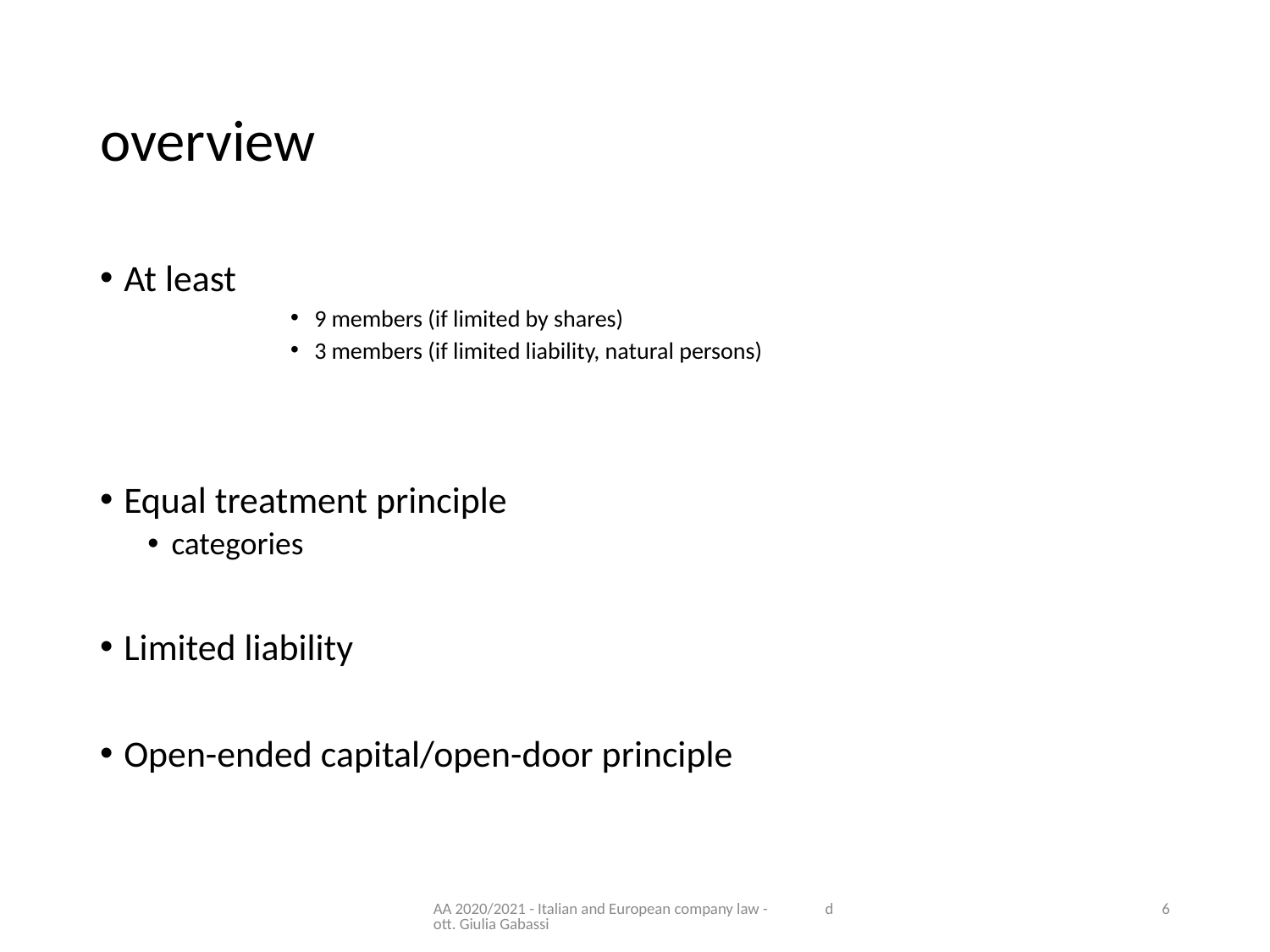

# overview
At least
9 members (if limited by shares)
3 members (if limited liability, natural persons)

Equal treatment principle
categories

Limited liability

Open-ended capital/open-door principle

AA 2020/2021 - Italian and European company law -                dott. Giulia Gabassi
6